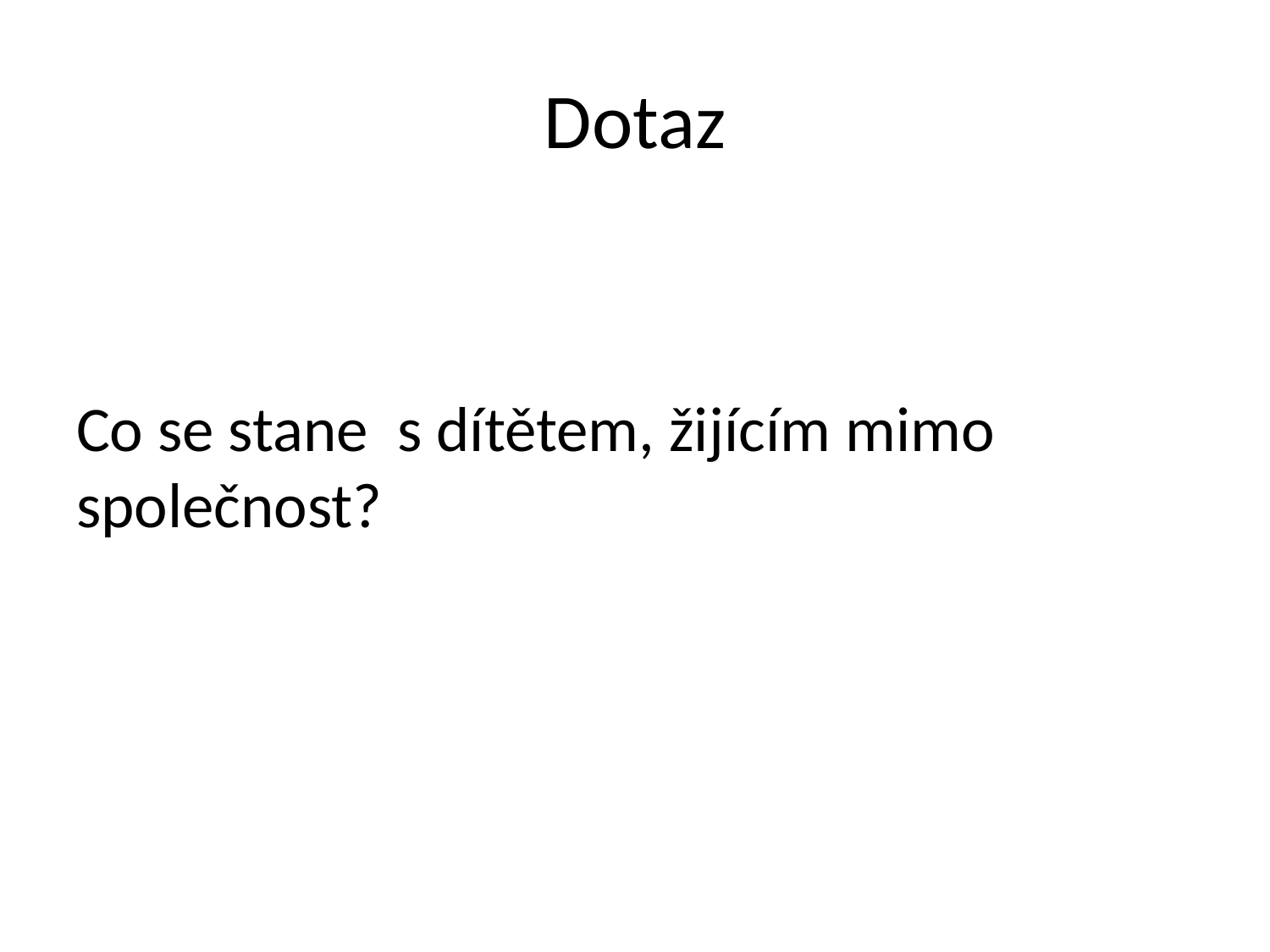

# Dotaz

Co se stane  s dítětem, žijícím mimo společnost?